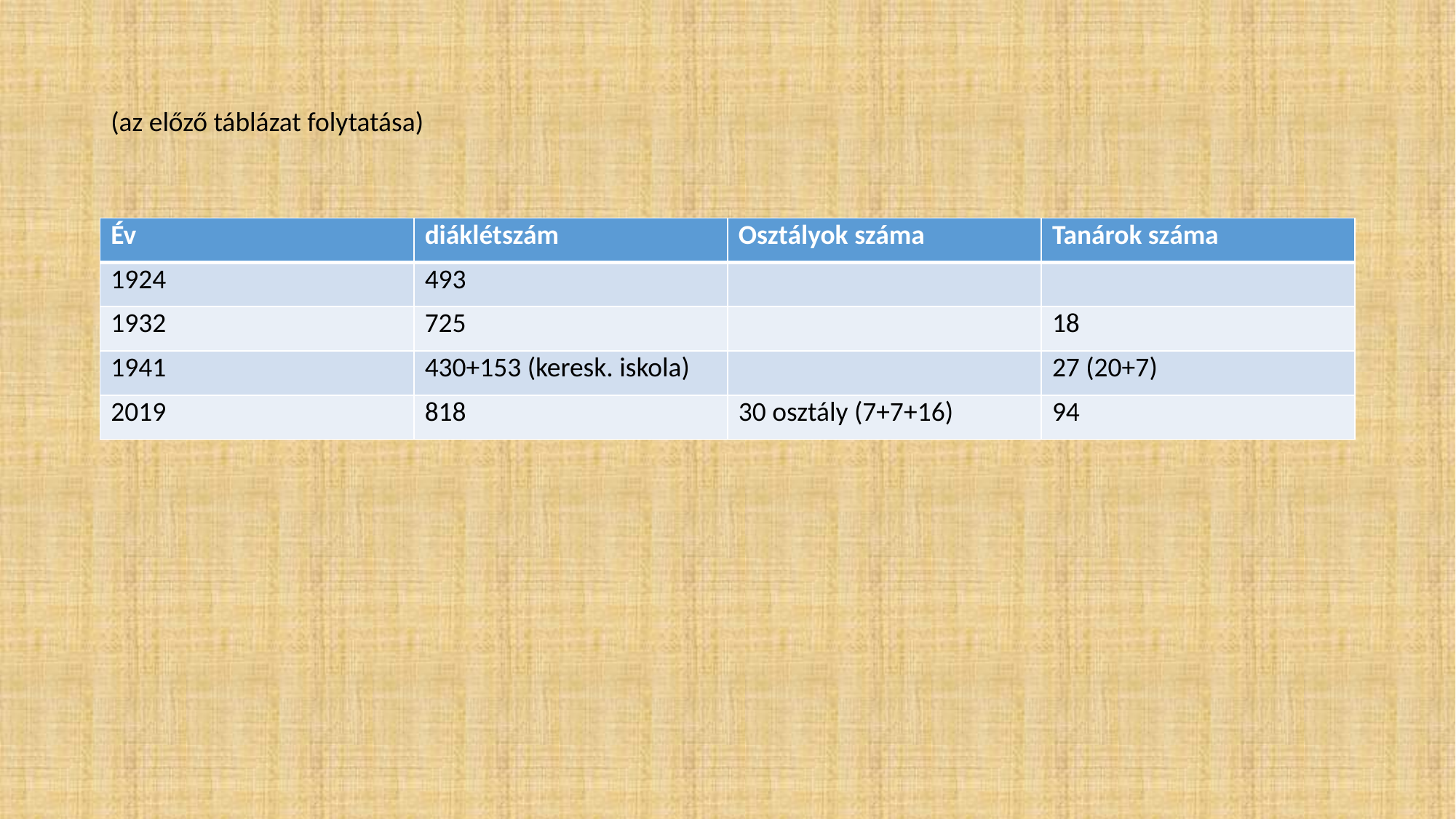

# (az előző táblázat folytatása)
| Év | diáklétszám | Osztályok száma | Tanárok száma |
| --- | --- | --- | --- |
| 1924 | 493 |  |  |
| 1932 | 725 |  | 18 |
| 1941 | 430+153 (keresk. iskola) |  | 27 (20+7) |
| 2019 | 818 | 30 osztály (7+7+16) | 94 |